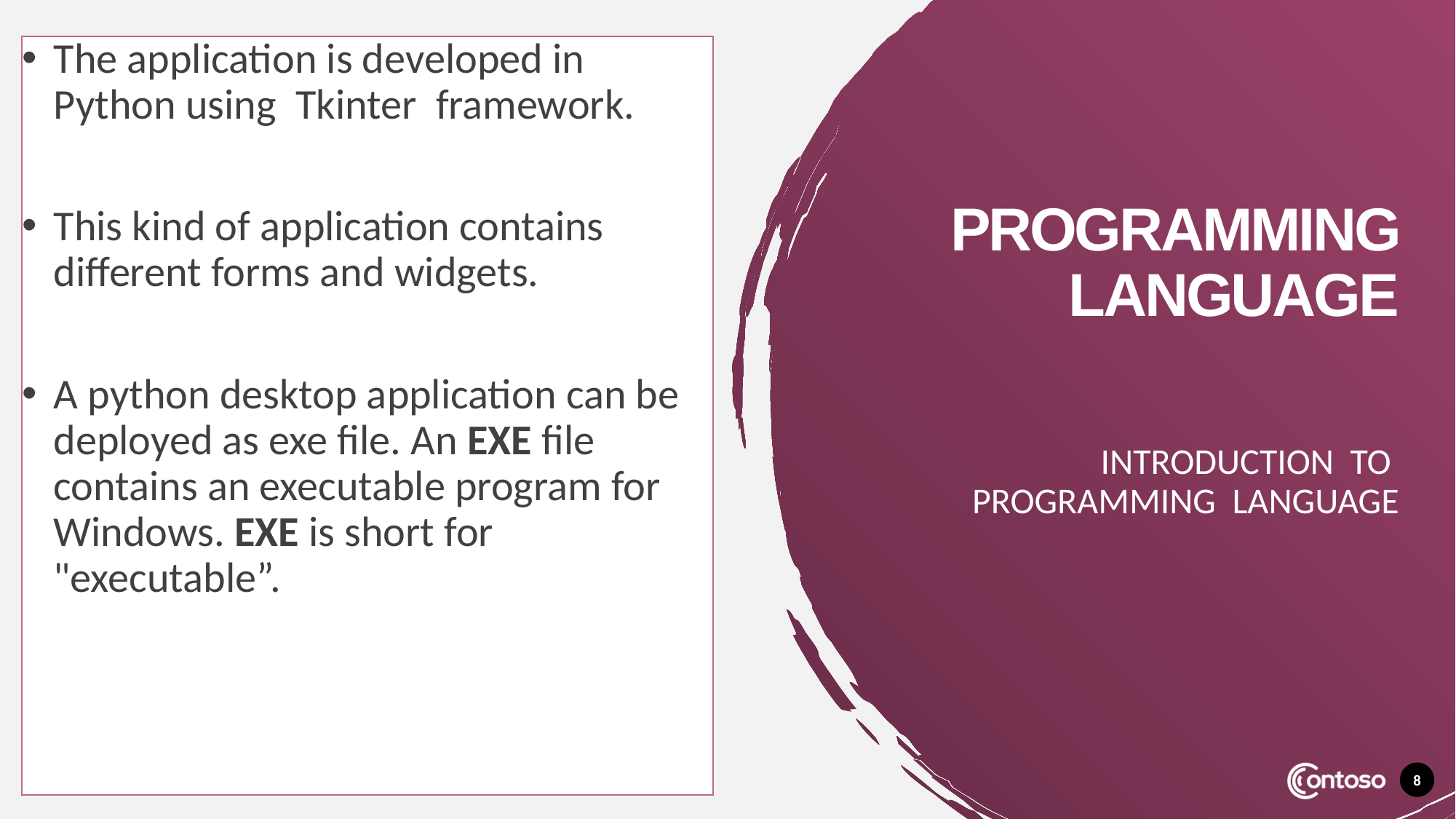

The application is developed in Python using  Tkinter  framework.

This kind of application contains different forms and widgets.

A python desktop application can be deployed as exe file. An EXE file contains an executable program for Windows. EXE is short for "executable”.

# PROGRAMMING  LANGUAGE
INTRODUCTION  TO  PROGRAMMING  LANGUAGE
8